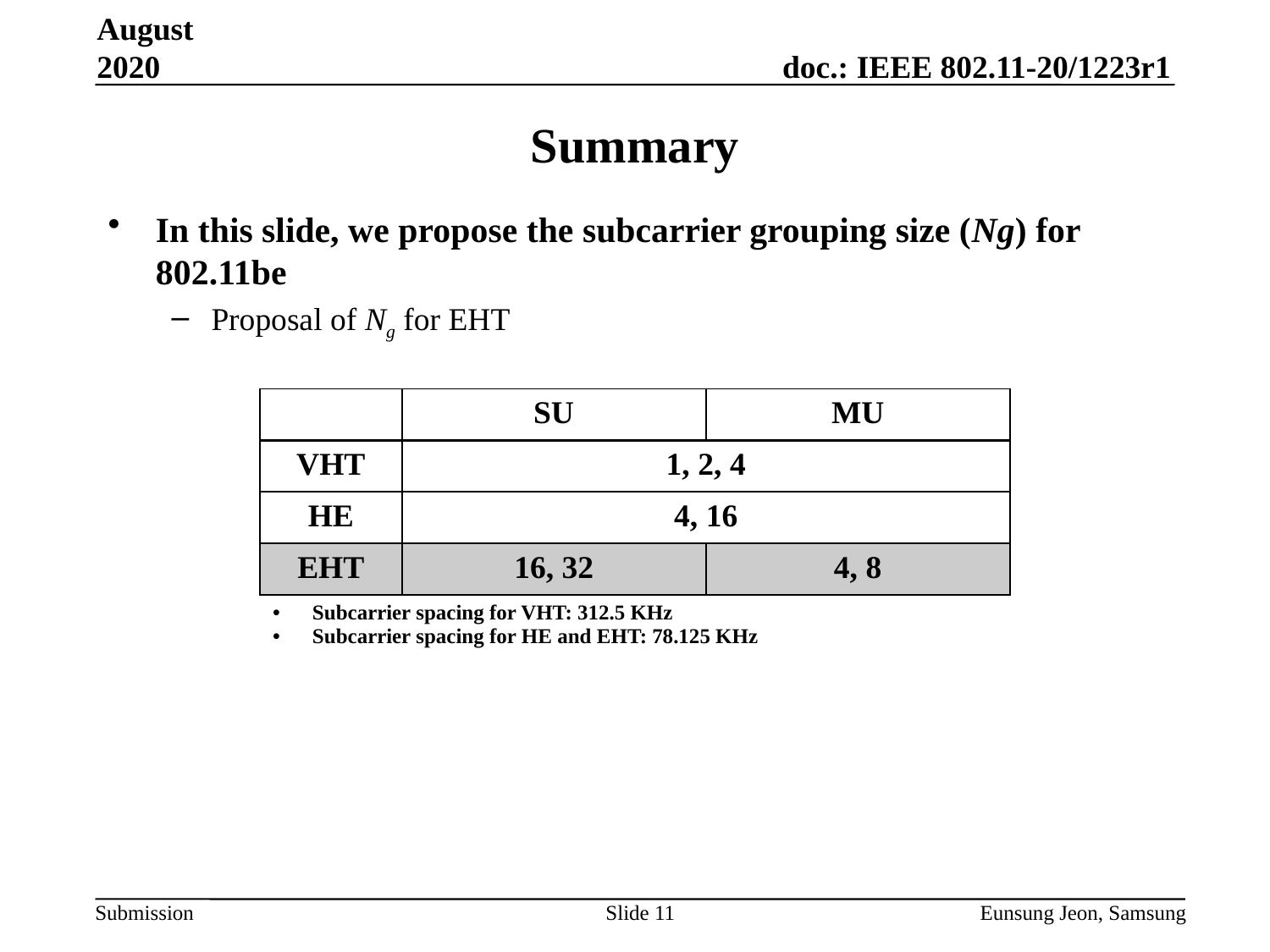

August 2020
# Summary
In this slide, we propose the subcarrier grouping size (Ng) for 802.11be
Proposal of Ng for EHT

|  | SU | MU |
| --- | --- | --- |
| VHT | 1, 2, 4 |  |
| HE | 4, 16 |  |
| EHT | 16, 32 | 4, 8 |
| Subcarrier spacing for VHT: 312.5 KHz Subcarrier spacing for HE and EHT: 78.125 KHz |  |  |
Slide 11
Eunsung Jeon, Samsung